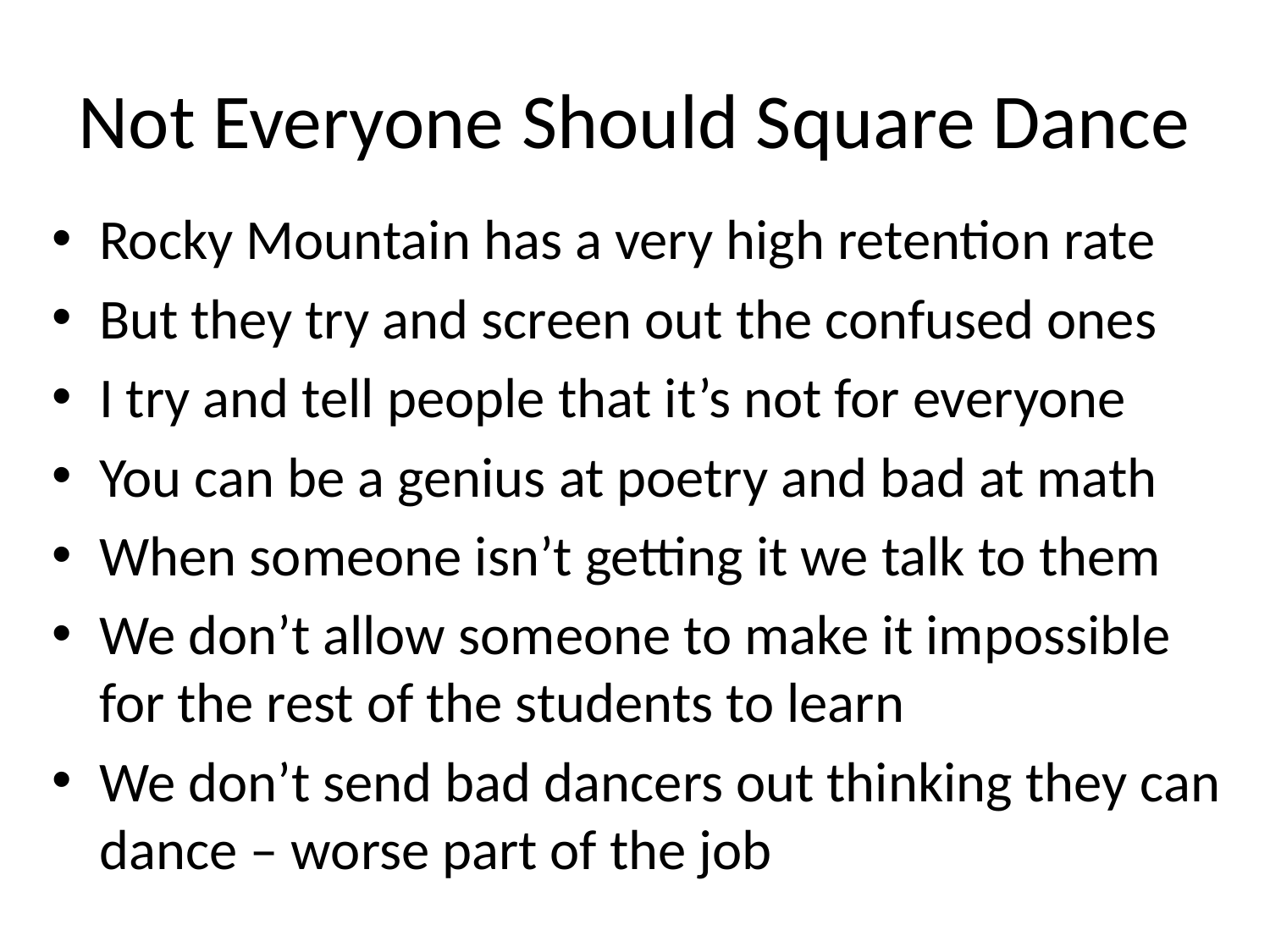

# Not Everyone Should Square Dance
Rocky Mountain has a very high retention rate
But they try and screen out the confused ones
I try and tell people that it’s not for everyone
You can be a genius at poetry and bad at math
When someone isn’t getting it we talk to them
We don’t allow someone to make it impossible for the rest of the students to learn
We don’t send bad dancers out thinking they can dance – worse part of the job